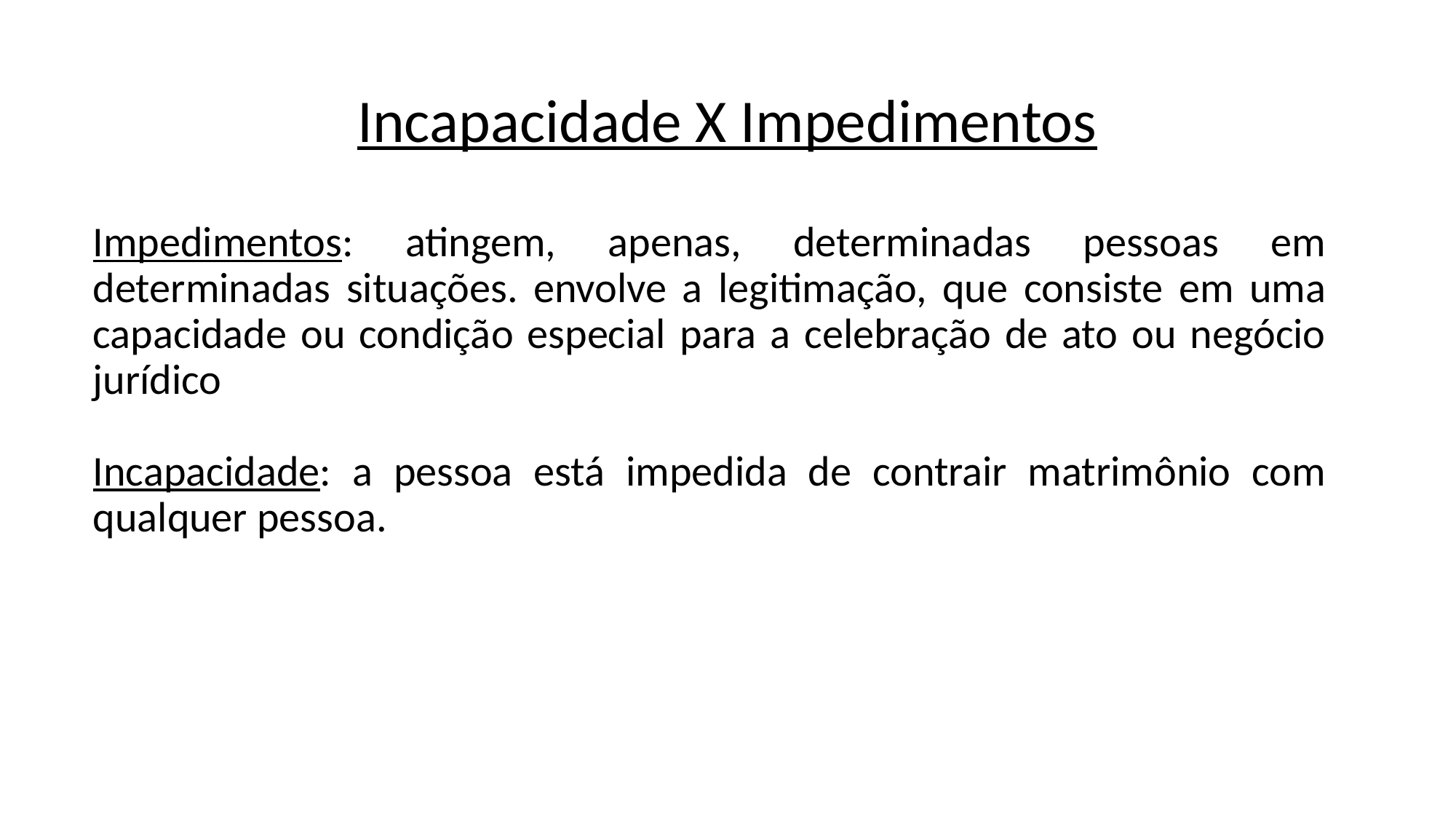

# Incapacidade X Impedimentos
Impedimentos: atingem, apenas, determinadas pessoas em determinadas situações. envolve a legitimação, que consiste em uma capacidade ou condição especial para a celebração de ato ou negócio jurídico

Incapacidade: a pessoa está impedida de contrair matrimônio com qualquer pessoa.